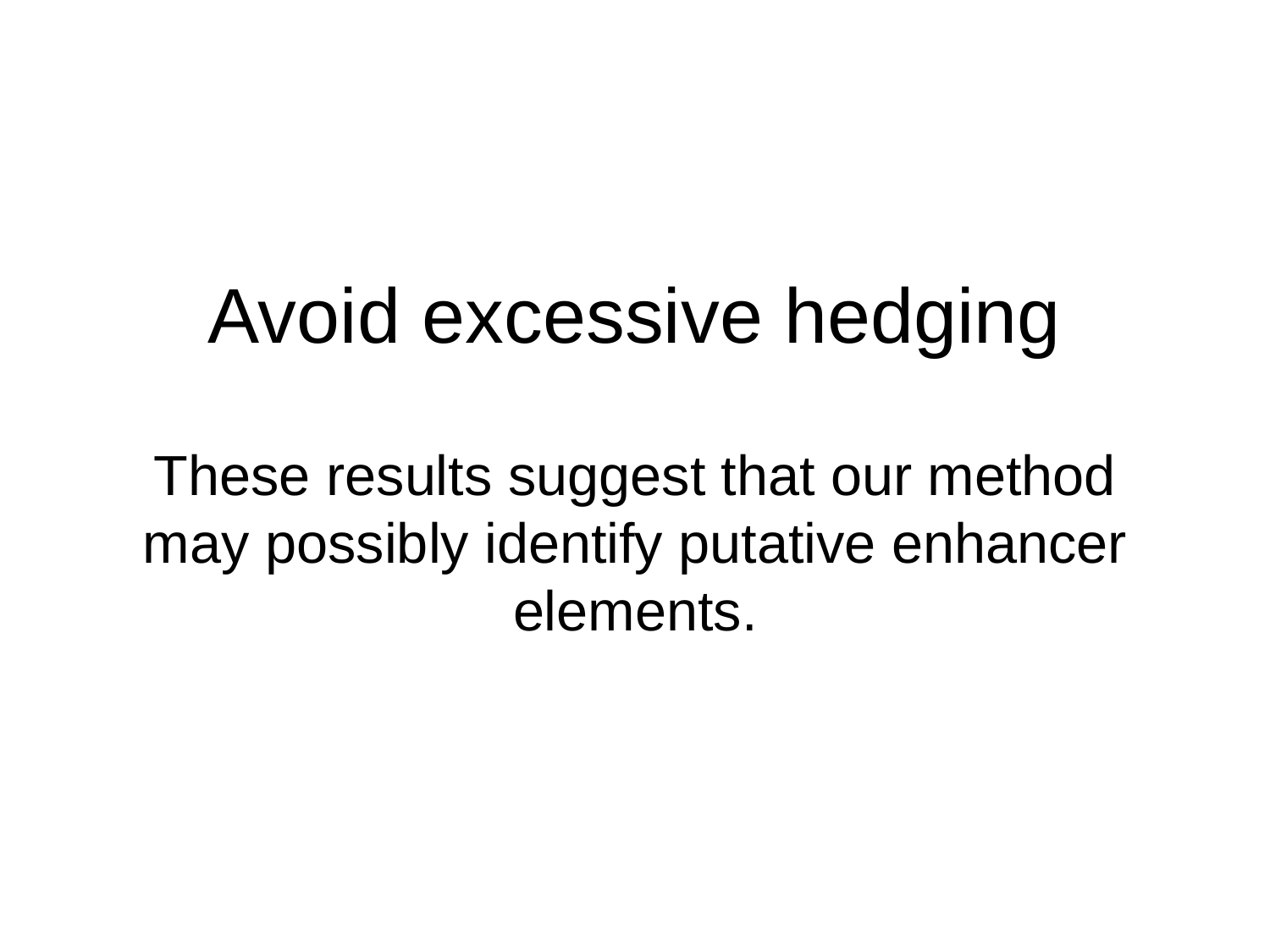

# Avoid excessive hedging
These results suggest that our method may possibly identify putative enhancer elements.